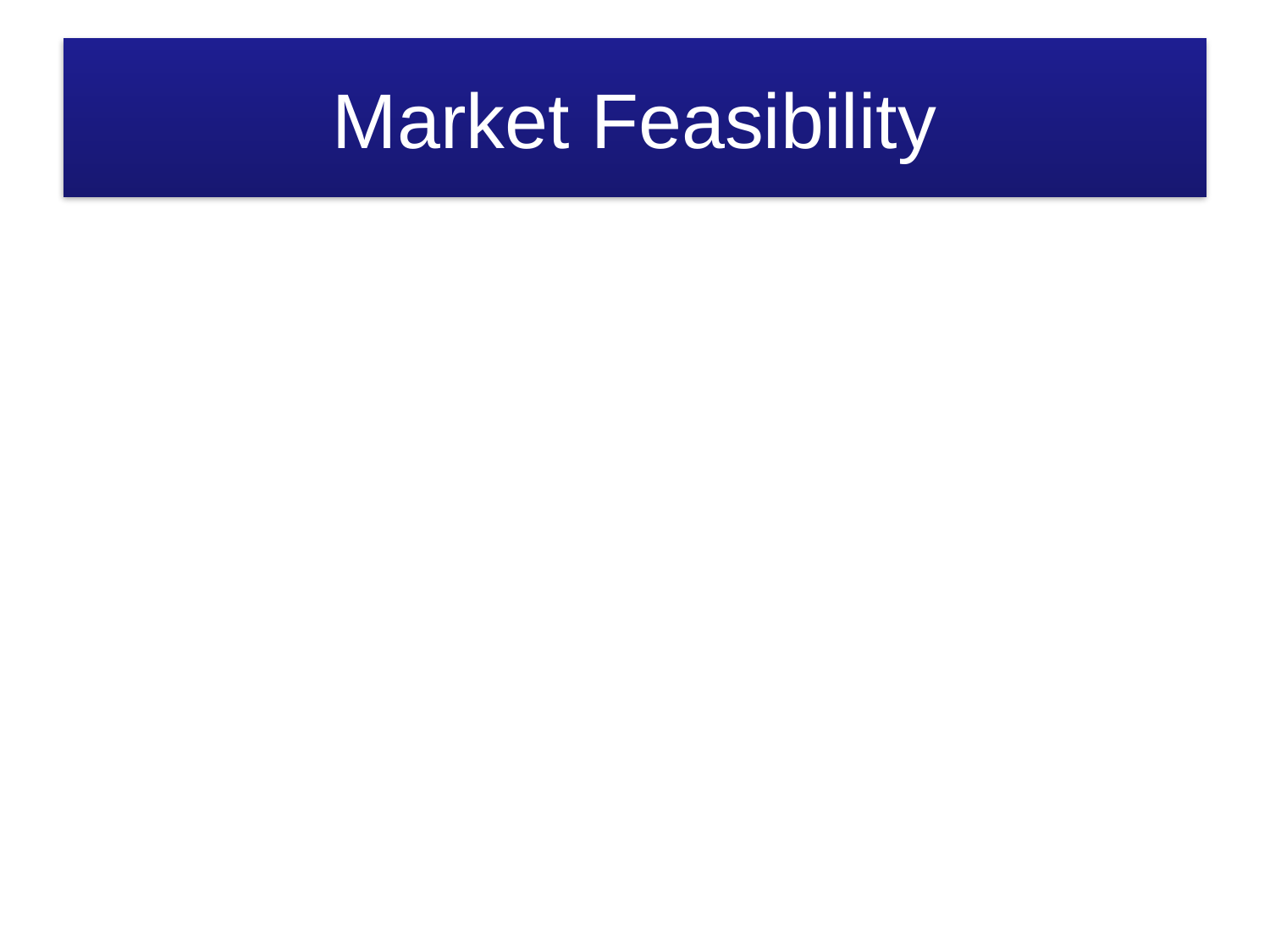

# Market Feasibility
Industry Description
Describe the size and scope of the market
Estimate the future direction of the market
Describe the nature of the market
Identify the life-cycle of the market